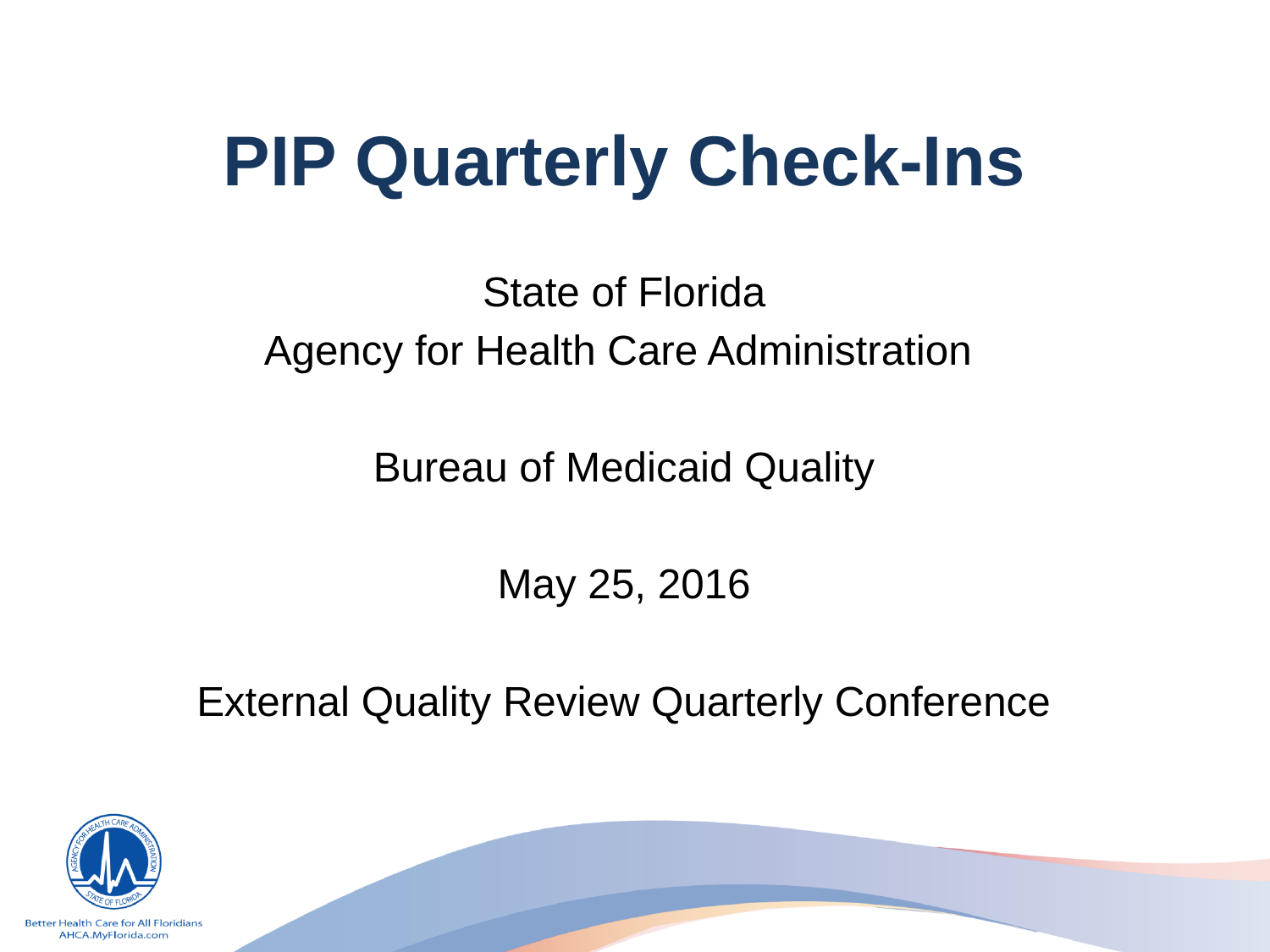

# PIP Quarterly Check-Ins
State of Florida
Agency for Health Care Administration

Bureau of Medicaid Quality

May 25, 2016

External Quality Review Quarterly Conference